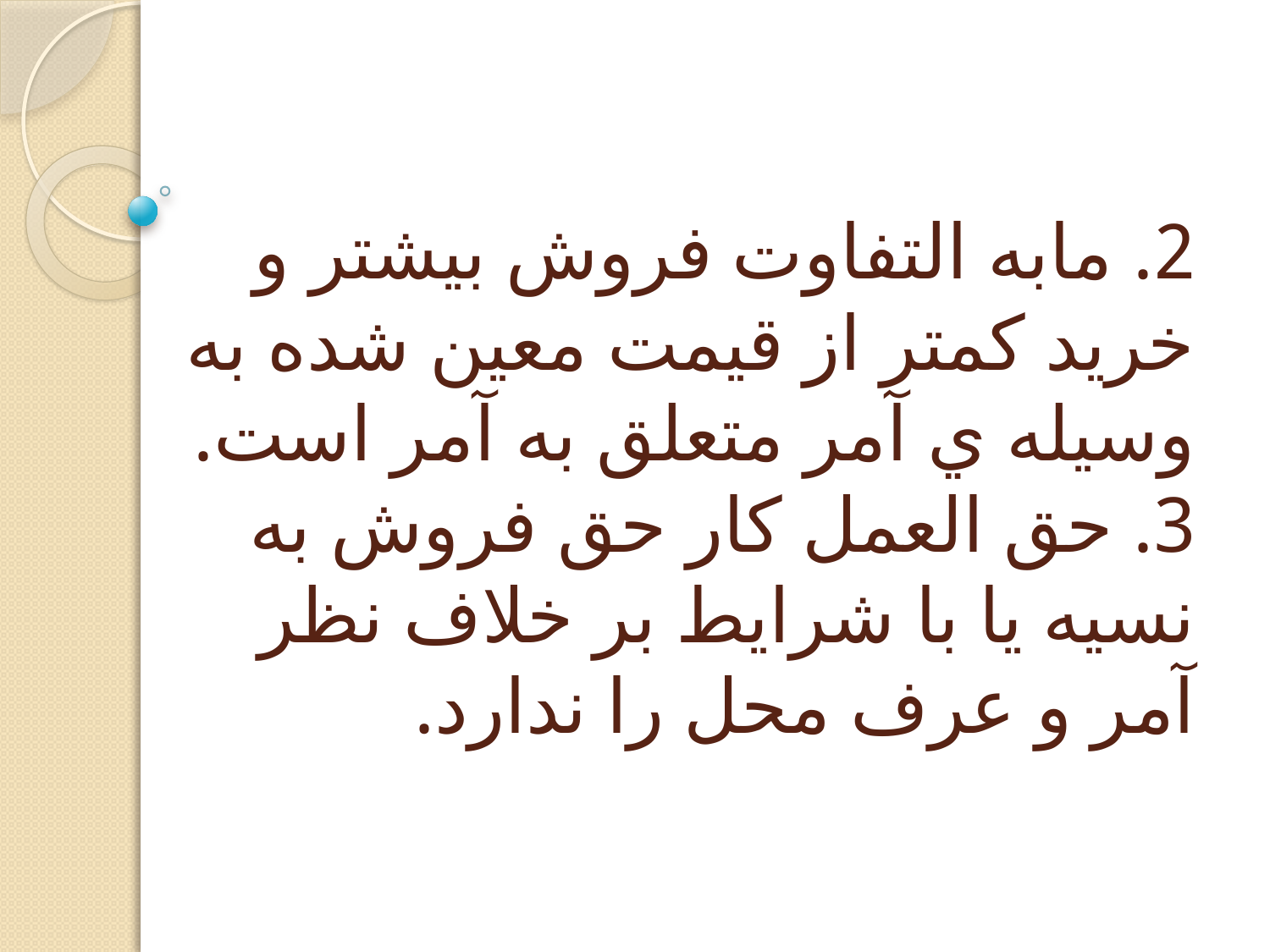

# 2. مابه التفاوت فروش بيشتر و خريد كمتر از قيمت معين شده به وسيله ي آمر متعلق به آمر است. 3. حق العمل كار حق فروش به نسيه يا با شرايط بر خلاف نظر آمر و عرف محل را ندارد.